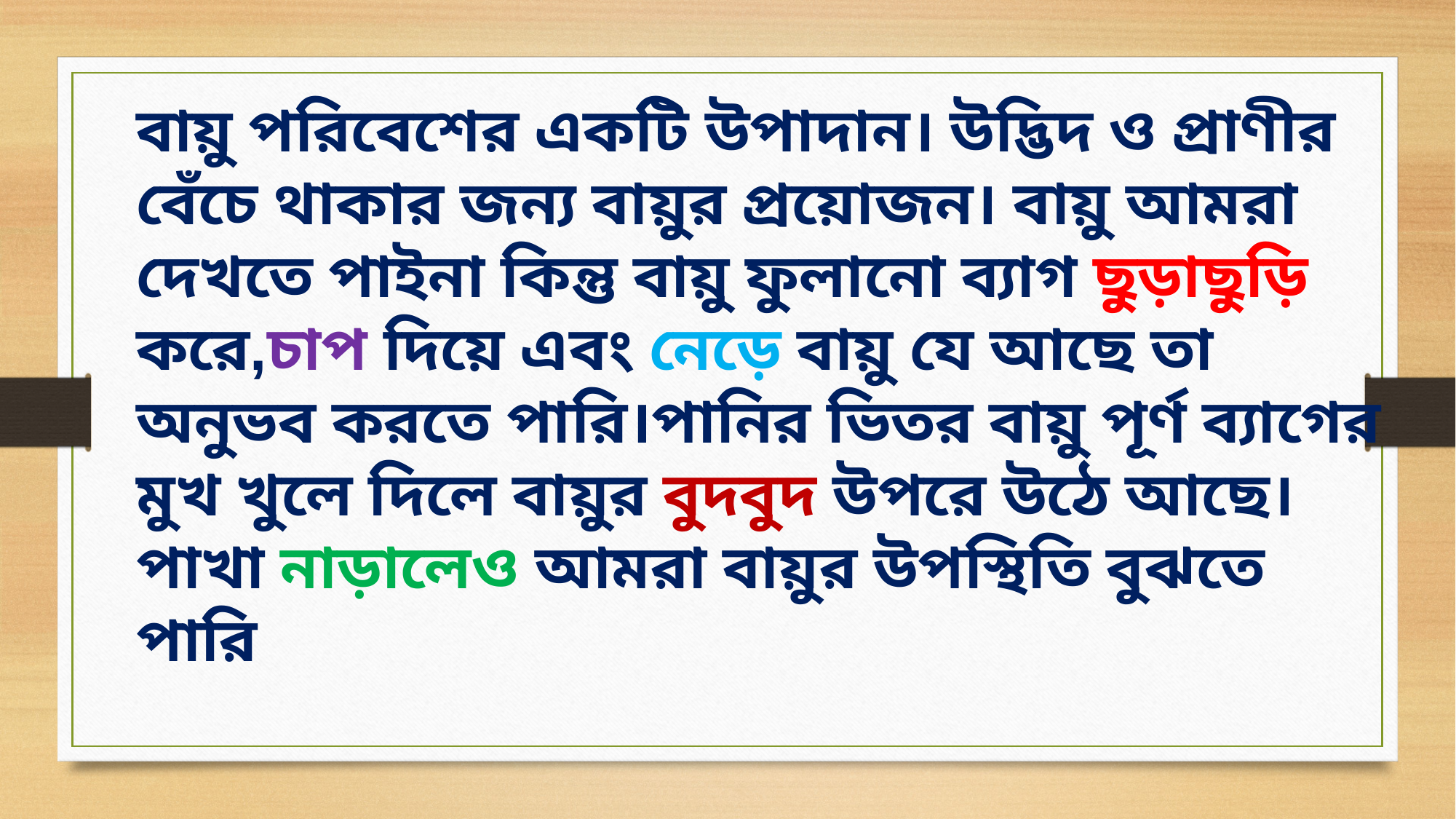

বায়ু পরিবেশের একটি উপাদান। উদ্ভিদ ও প্রাণীর বেঁচে থাকার জন্য বায়ুর প্রয়োজন। বায়ু আমরা দেখতে পাইনা কিন্তু বায়ু ফুলানো ব্যাগ ছুড়াছুড়ি করে,চাপ দিয়ে এবং নেড়ে বায়ু যে আছে তা অনুভব করতে পারি।পানির ভিতর বায়ু পূর্ণ ব্যাগের মুখ খুলে দিলে বায়ুর বুদবুদ উপরে উঠে আছে।পাখা নাড়ালেও আমরা বায়ুর উপস্থিতি বুঝতে পারি